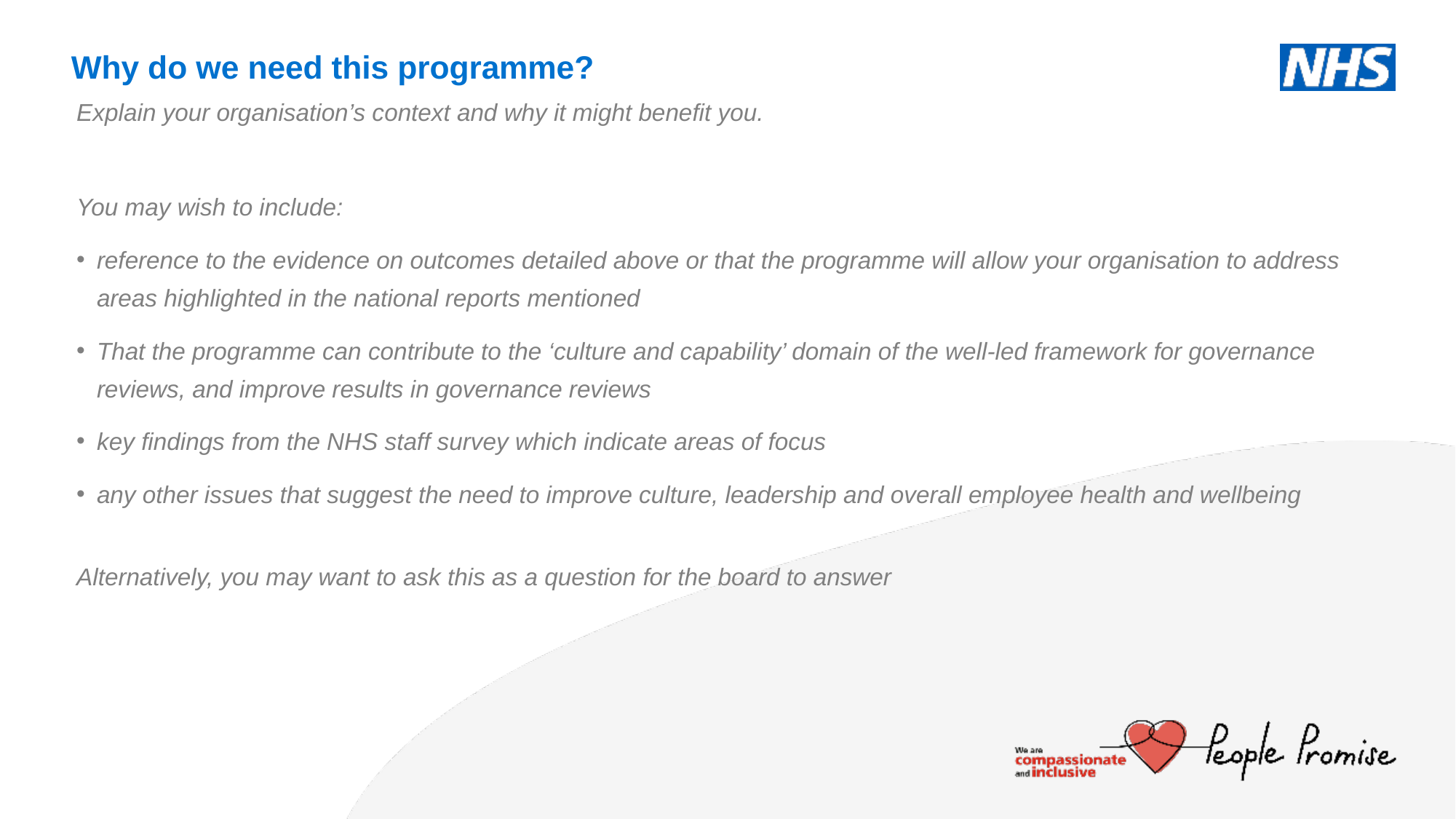

Why do we need this programme?
Explain your organisation’s context and why it might benefit you.

You may wish to include:
reference to the evidence on outcomes detailed above or that the programme will allow your organisation to address areas highlighted in the national reports mentioned
That the programme can contribute to the ‘culture and capability’ domain of the well-led framework for governance reviews, and improve results in governance reviews
key findings from the NHS staff survey which indicate areas of focus
any other issues that suggest the need to improve culture, leadership and overall employee health and wellbeing

Alternatively, you may want to ask this as a question for the board to answer